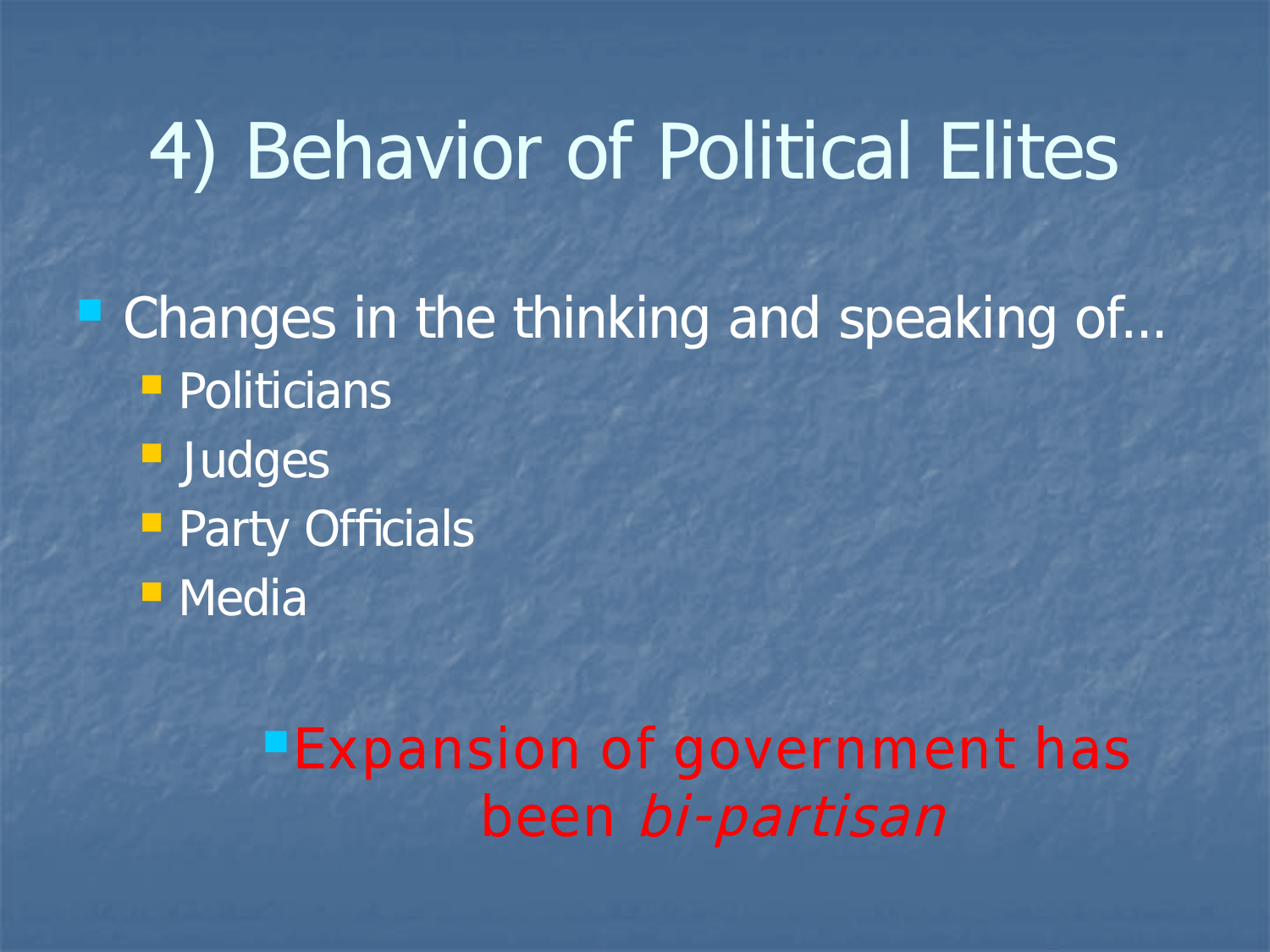

4) Behavior of Political Elites
Changes in the thinking and speaking of…
Politicians
Judges
Party Officials
Media

Expansion of government has been bi-partisan